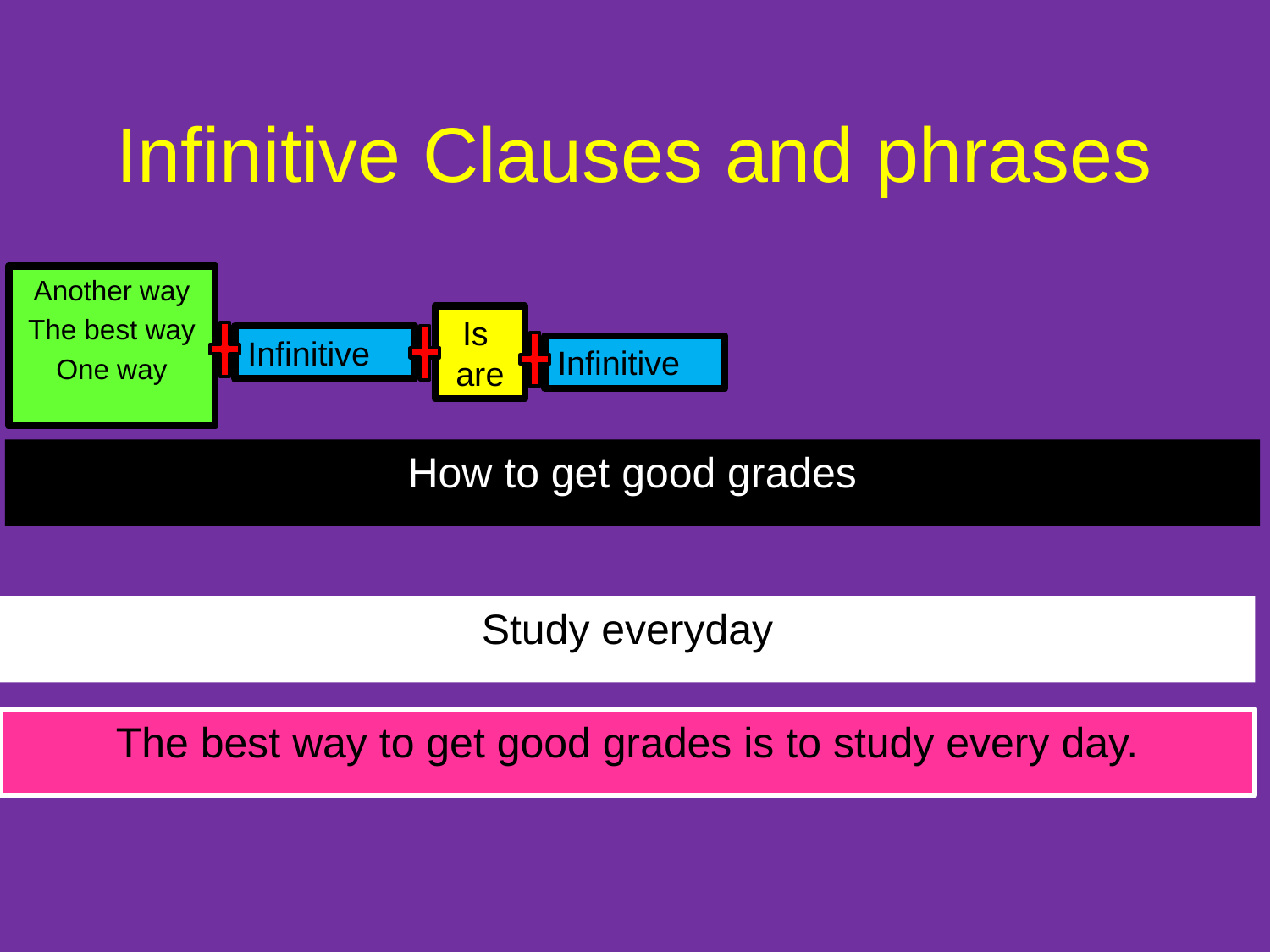

# Infinitive Clauses and phrases
Another way
The best way
One way

Another way
The best way
One way

Is  are

Infinitive
Infinitive
How to get good grades
Study everyday
The best way to get good grades is to study every day.